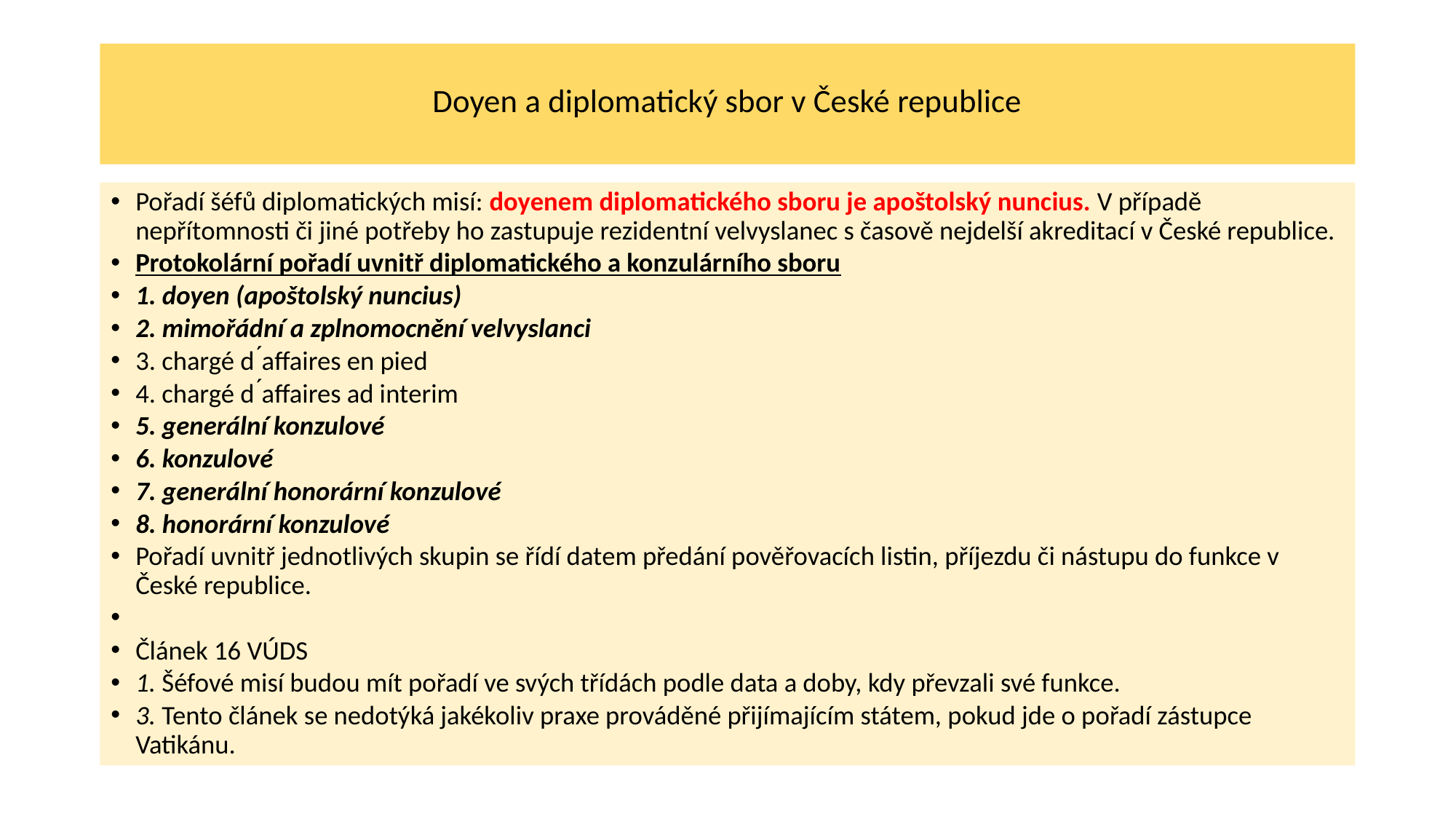

# Doyen a diplomatický sbor v České republice
Pořadí šéfů diplomatických misí: doyenem diplomatického sboru je apoštolský nuncius. V případě nepřítomnosti či jiné potřeby ho zastupuje rezidentní velvyslanec s časově nejdelší akreditací v České republice.
Protokolární pořadí uvnitř diplomatického a konzulárního sboru
1. doyen (apoštolský nuncius)
2. mimořádní a zplnomocnění velvyslanci
3. chargé d ́affaires en pied
4. chargé d ́affaires ad interim
5. generální konzulové
6. konzulové
7. generální honorární konzulové
8. honorární konzulové
Pořadí uvnitř jednotlivých skupin se řídí datem předání pověřovacích listin, příjezdu či nástupu do funkce v České republice.

Článek 16 VÚDS
1. Šéfové misí budou mít pořadí ve svých třídách podle data a doby, kdy převzali své funkce.
3. Tento článek se nedotýká jakékoliv praxe prováděné přijímajícím státem, pokud jde o pořadí zástupce Vatikánu.